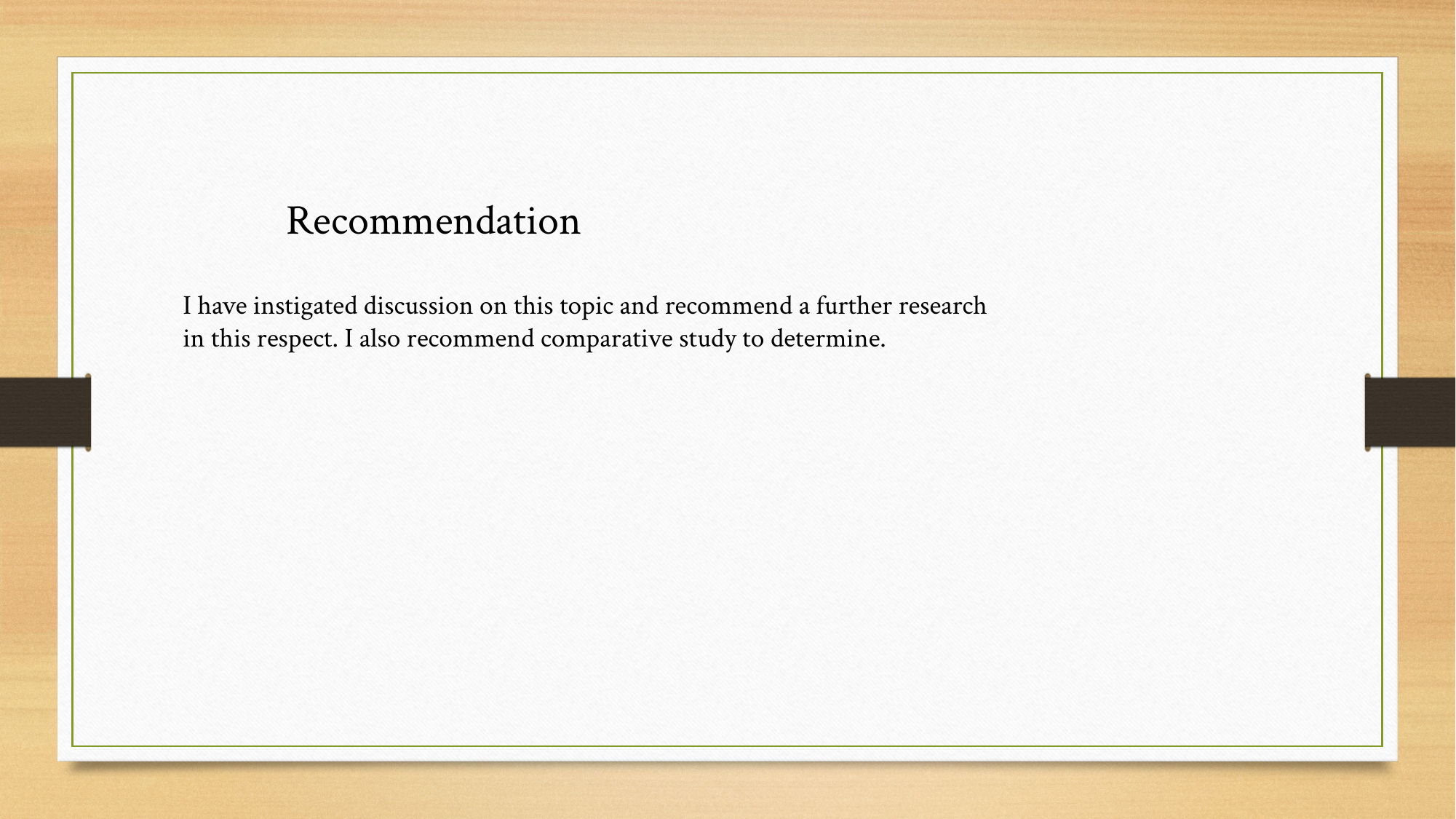

Recommendation

I have instigated discussion on this topic and recommend a further research in this respect. I also recommend comparative study to determine.